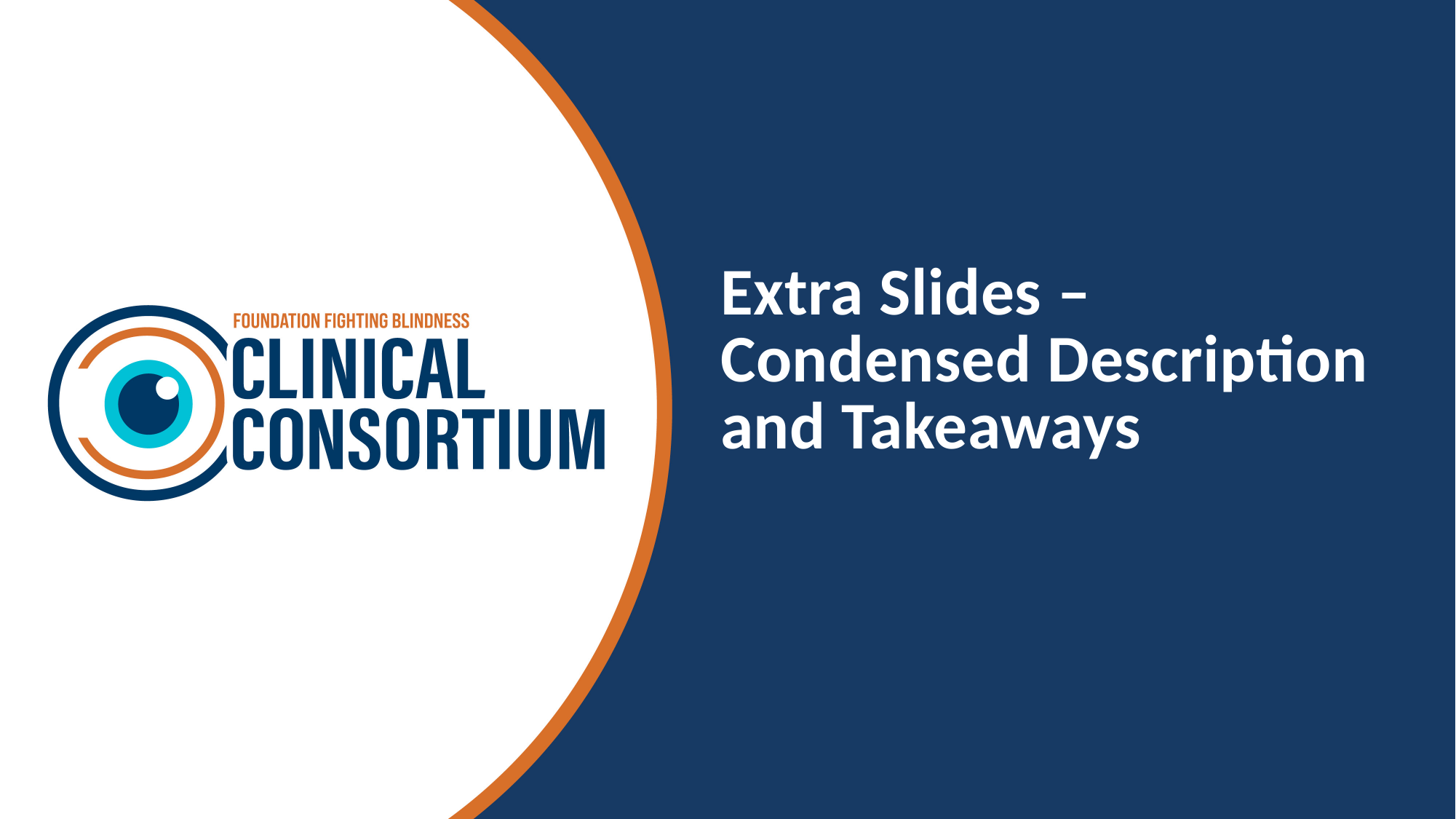

# Extra Slides –Condensed Description and Takeaways